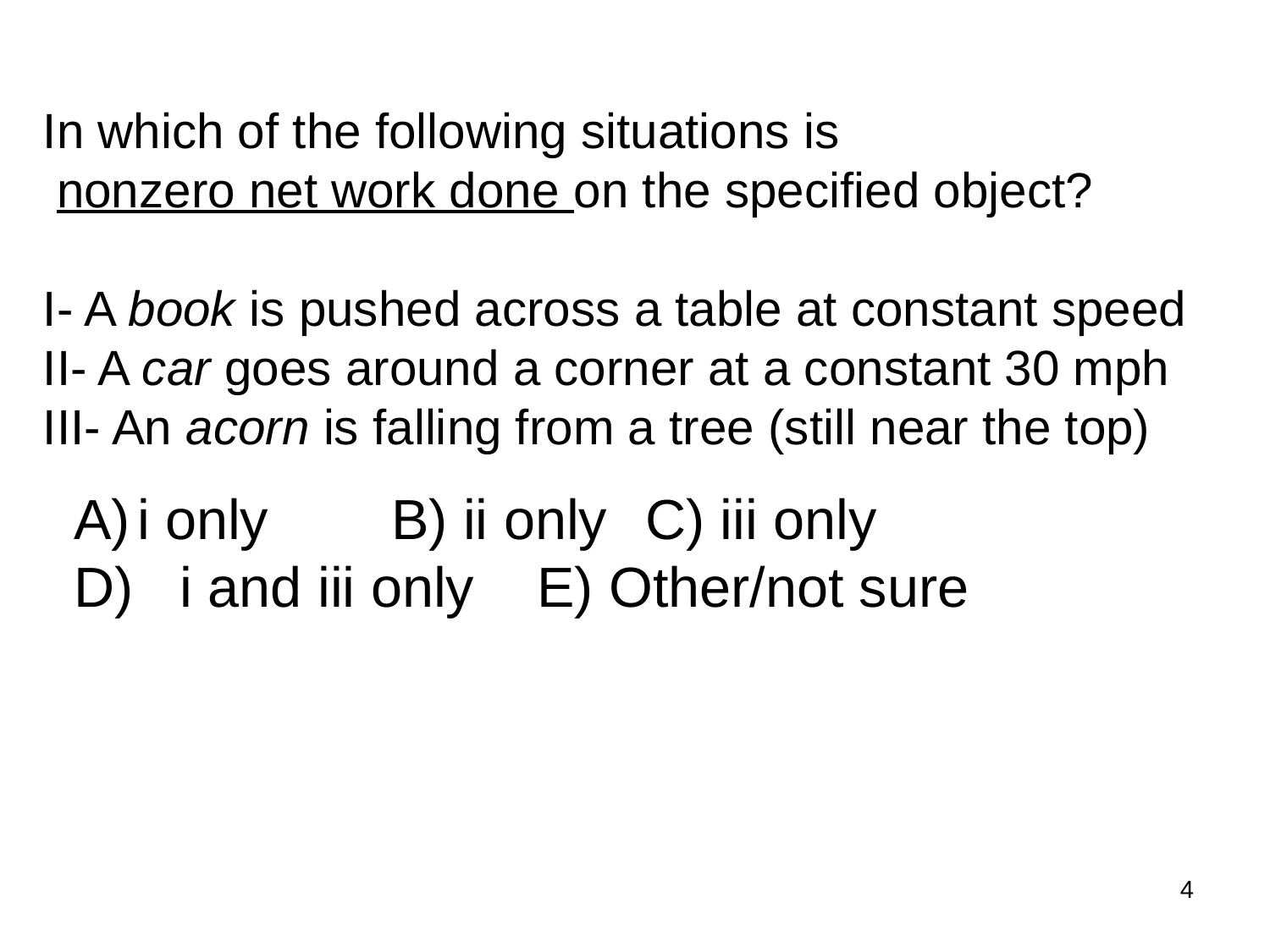

In which of the following situations is
 nonzero net work done on the specified object?
I- A book is pushed across a table at constant speed
II- A car goes around a corner at a constant 30 mph
III- An acorn is falling from a tree (still near the top)
i only	B) ii only 	C) iii only
D)   i and iii only    E) Other/not sure
4